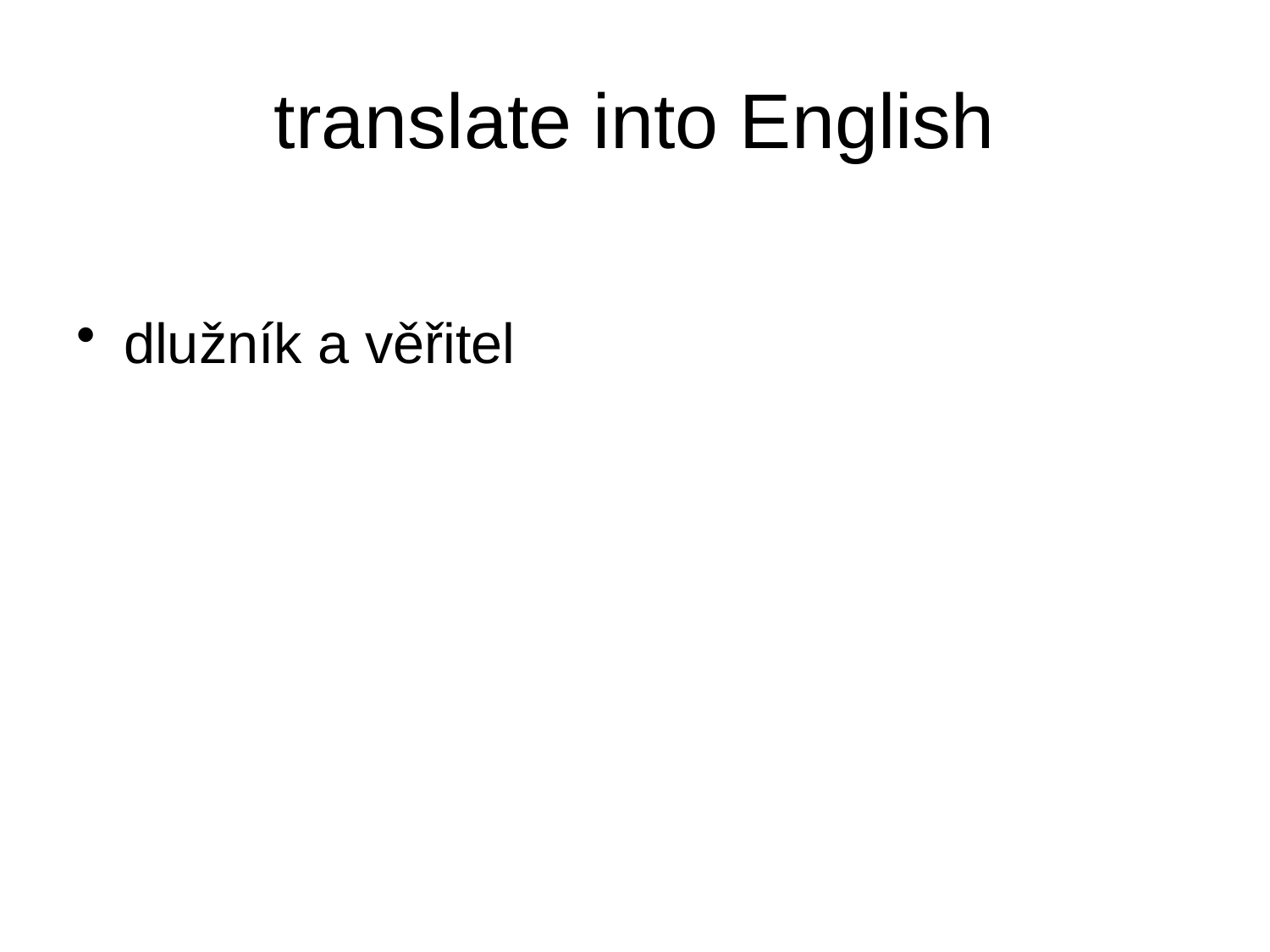

# translate into English

dlužník a věřitel